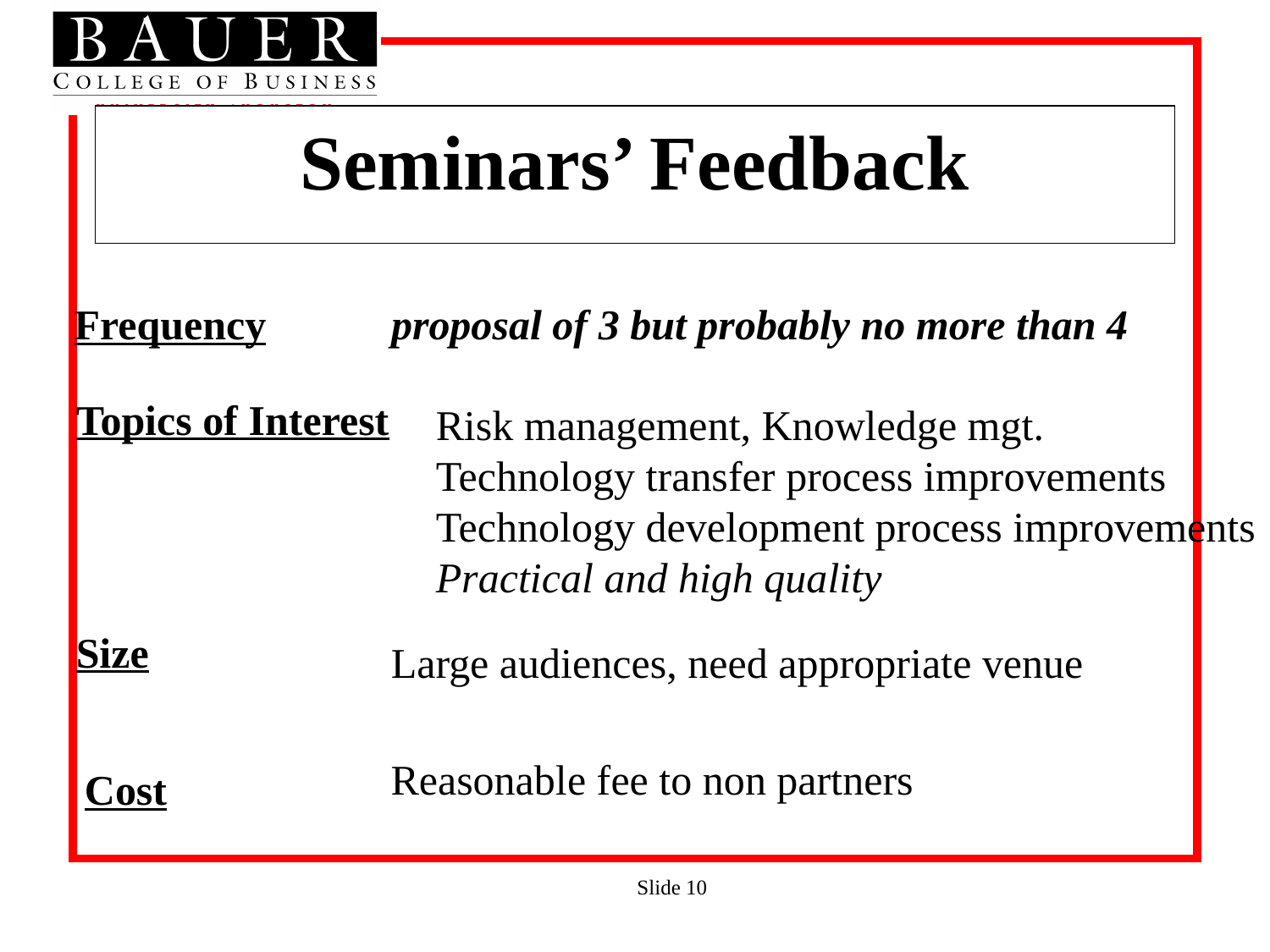

# Seminars’ Feedback
Frequency
    proposal of 3 but probably no more than 4

Topics of Interest
Risk management, Knowledge mgt.
Technology transfer process improvements
Technology development process improvements
Practical and high quality
Size
Large audiences, need appropriate venue
Reasonable fee to non partners
Cost